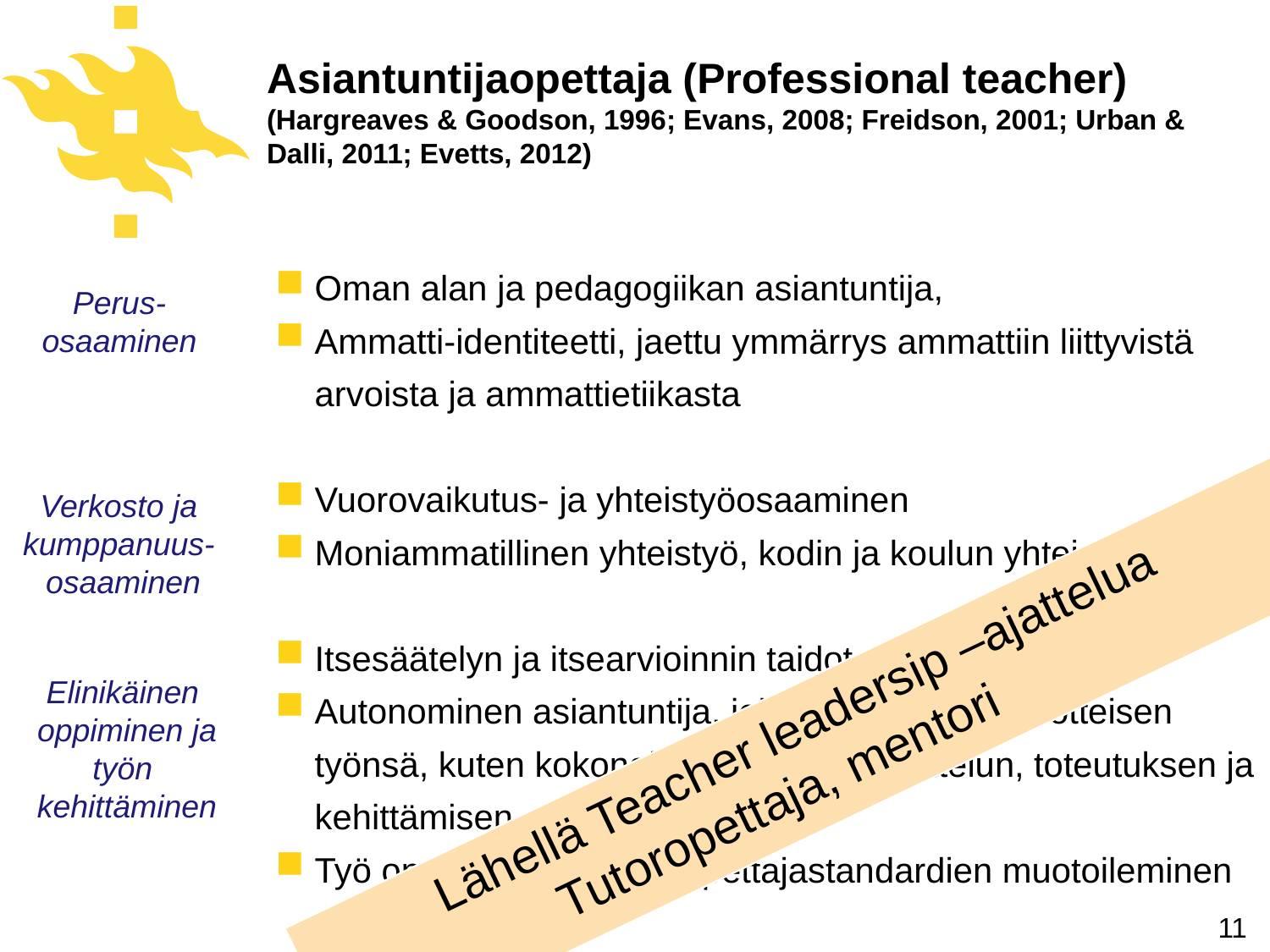

# Asiantuntijaopettaja (Professional teacher) (Hargreaves & Goodson, 1996; Evans, 2008; Freidson, 2001; Urban & Dalli, 2011; Evetts, 2012)

Oman alan ja pedagogiikan asiantuntija,
Ammatti-identiteetti, jaettu ymmärrys ammattiin liittyvistä arvoista ja ammattietiikasta

Vuorovaikutus- ja yhteistyöosaaminen
Moniammatillinen yhteistyö, kodin ja koulun yhteistyö

Itsesäätelyn ja itsearvioinnin taidot,
Autonominen asiantuntija, joka hallitsee moniulotteisen työnsä, kuten kokonaisvaltaisen suunnittelun, toteutuksen ja kehittämisen
Työ on kompleksista ja opettajastandardien muotoileminen on vaikeaa.

Perus-
osaaminen
Verkosto ja
kumppanuus-
osaaminen
          Lähellä Teacher leadersip –ajattelua
                  Tutoropettaja, mentori
Elinikäinen
oppiminen ja
työn
kehittäminen

11